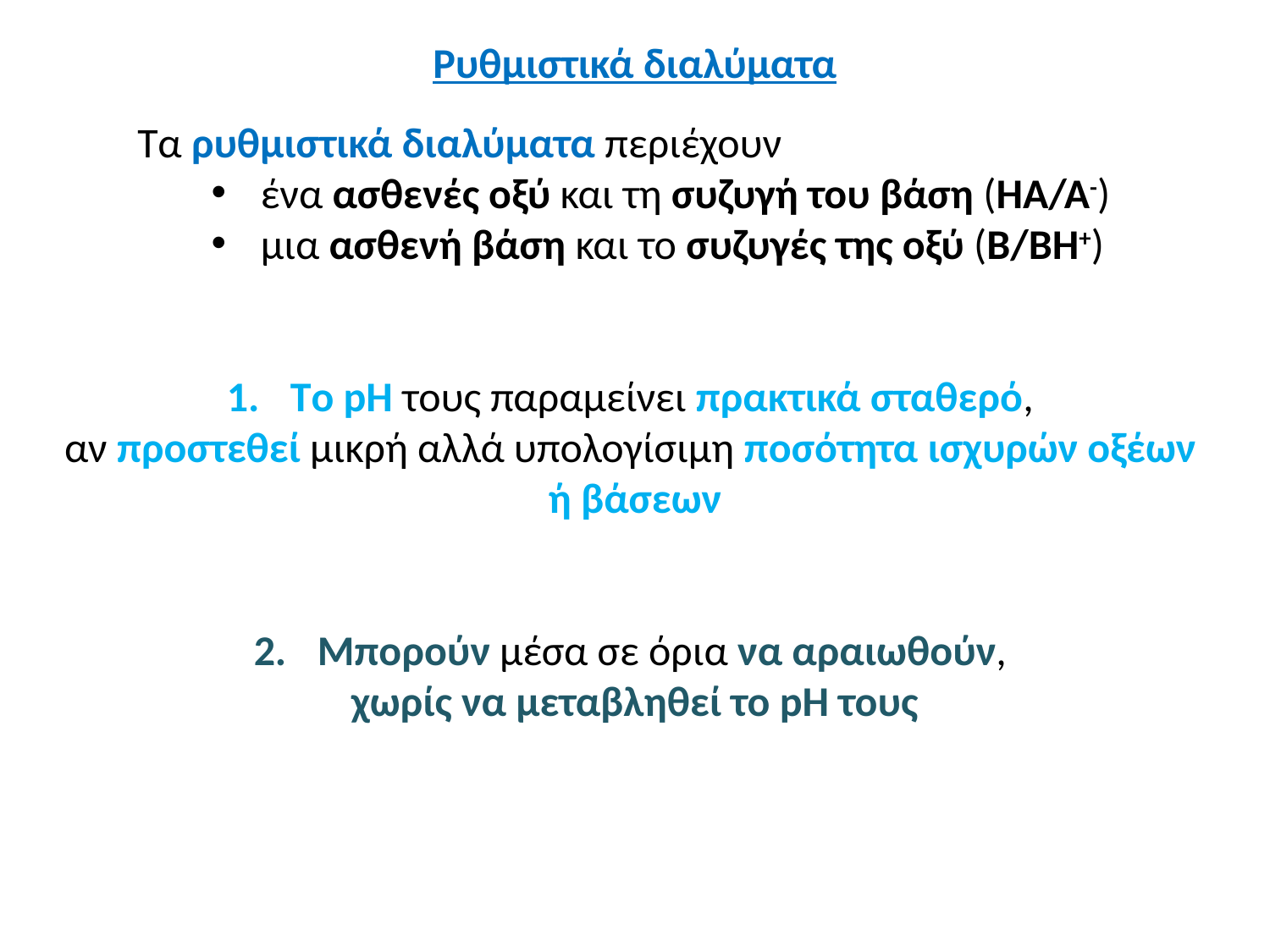

Ρυθμιστικά διαλύματα

Τα ρυθμιστικά διαλύματα περιέχουν
ένα ασθενές οξύ και τη συζυγή του βάση (ΗΑ/Α-)
μια ασθενή βάση και το συζυγές της οξύ (Β/ΒΗ+)

Το pH τους παραμείνει πρακτικά σταθερό,
αν προστεθεί μικρή αλλά υπολογίσιμη ποσότητα ισχυρών οξέων
ή βάσεων

Μπορούν μέσα σε όρια να αραιωθούν,
χωρίς να μεταβληθεί το pH τους